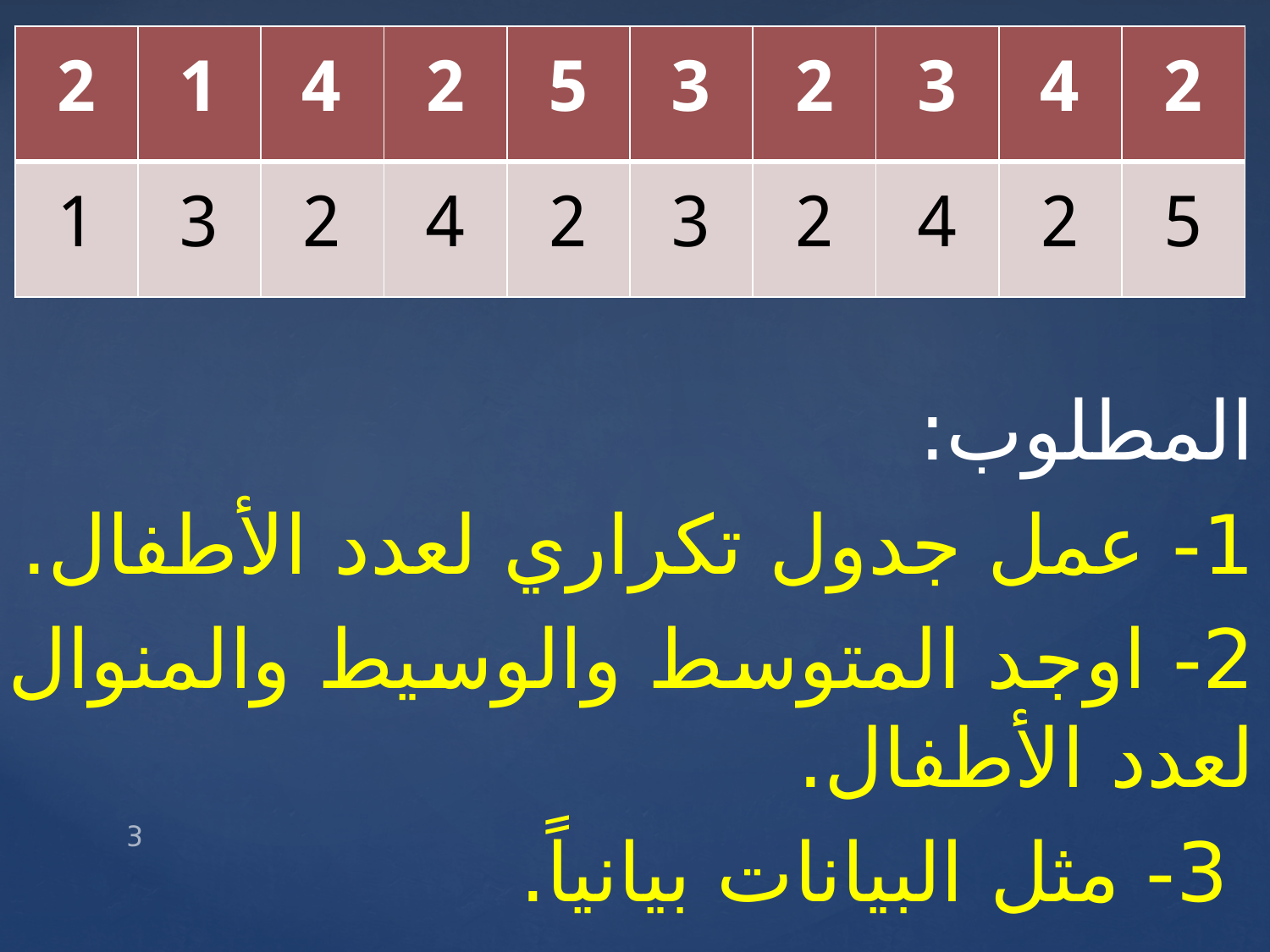

المطلوب:
1- عمل جدول تكراري لعدد الأطفال.
2- اوجد المتوسط والوسيط والمنوال لعدد الأطفال.
 3- مثل البيانات بيانياً.
| 2 | 1 | 4 | 2 | 5 | 3 | 2 | 3 | 4 | 2 |
| --- | --- | --- | --- | --- | --- | --- | --- | --- | --- |
| 1 | 3 | 2 | 4 | 2 | 3 | 2 | 4 | 2 | 5 |
3